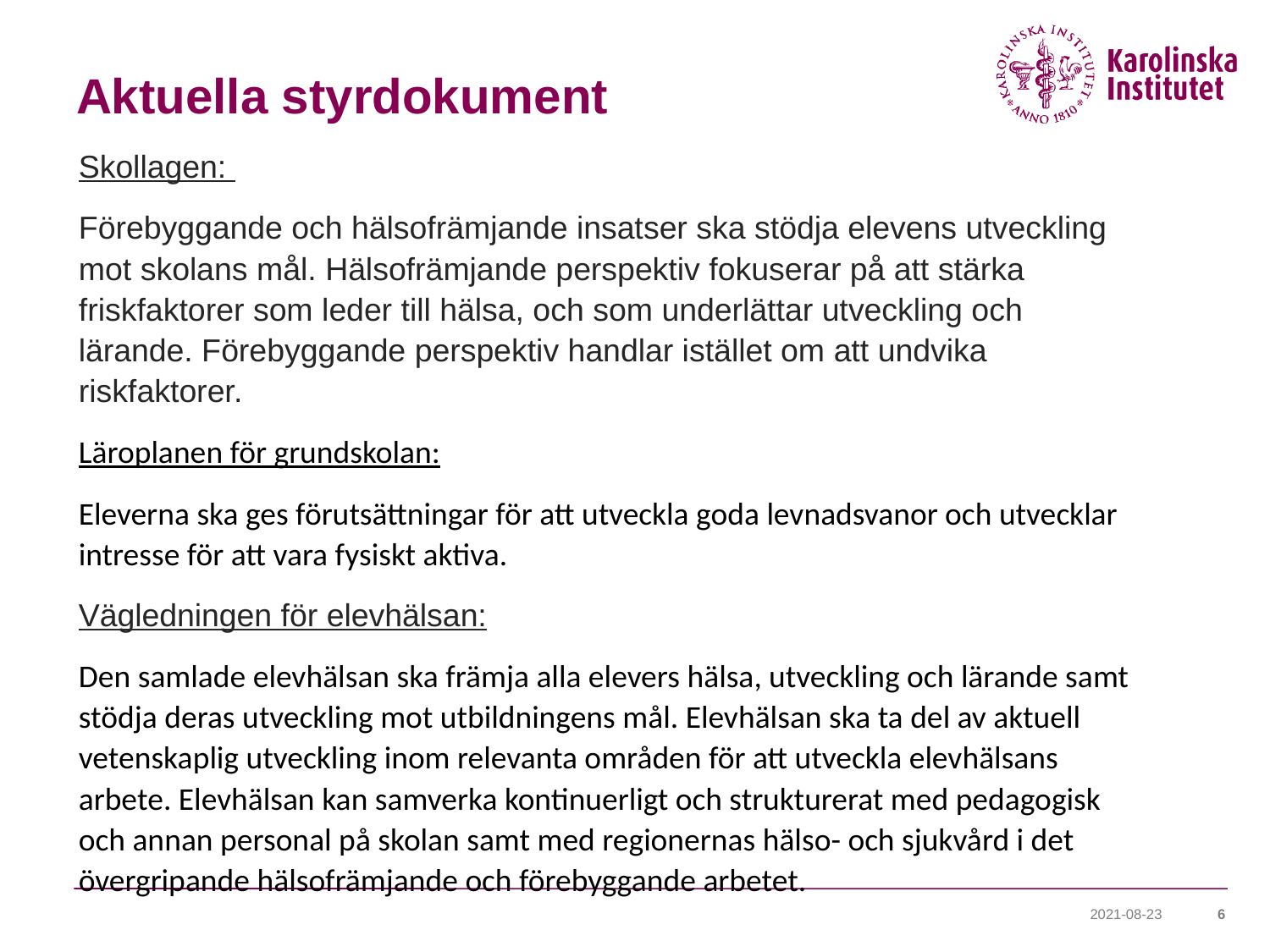

# Aktuella styrdokument
Skollagen:
Förebyggande och hälsofrämjande insatser ska stödja elevens utveckling mot skolans mål. Hälsofrämjande perspektiv fokuserar på att stärka friskfaktorer som leder till hälsa, och som underlättar utveckling och lärande. Förebyggande perspektiv handlar istället om att undvika riskfaktorer.
Läroplanen för grundskolan:
Eleverna ska ges förutsättningar för att utveckla goda levnadsvanor och utvecklar intresse för att vara fysiskt aktiva.
Vägledningen för elevhälsan:
Den samlade elevhälsan ska främja alla elevers hälsa, utveckling och lärande samt stödja deras utveckling mot utbildningens mål. Elevhälsan ska ta del av aktuell vetenskaplig utveckling inom relevanta områden för att utveckla elevhälsans arbete. Elevhälsan kan samverka kontinuerligt och strukturerat med pedagogisk och annan personal på skolan samt med regionernas hälso- och sjukvård i det övergripande hälsofrämjande och förebyggande arbetet.
2021-08-23
6